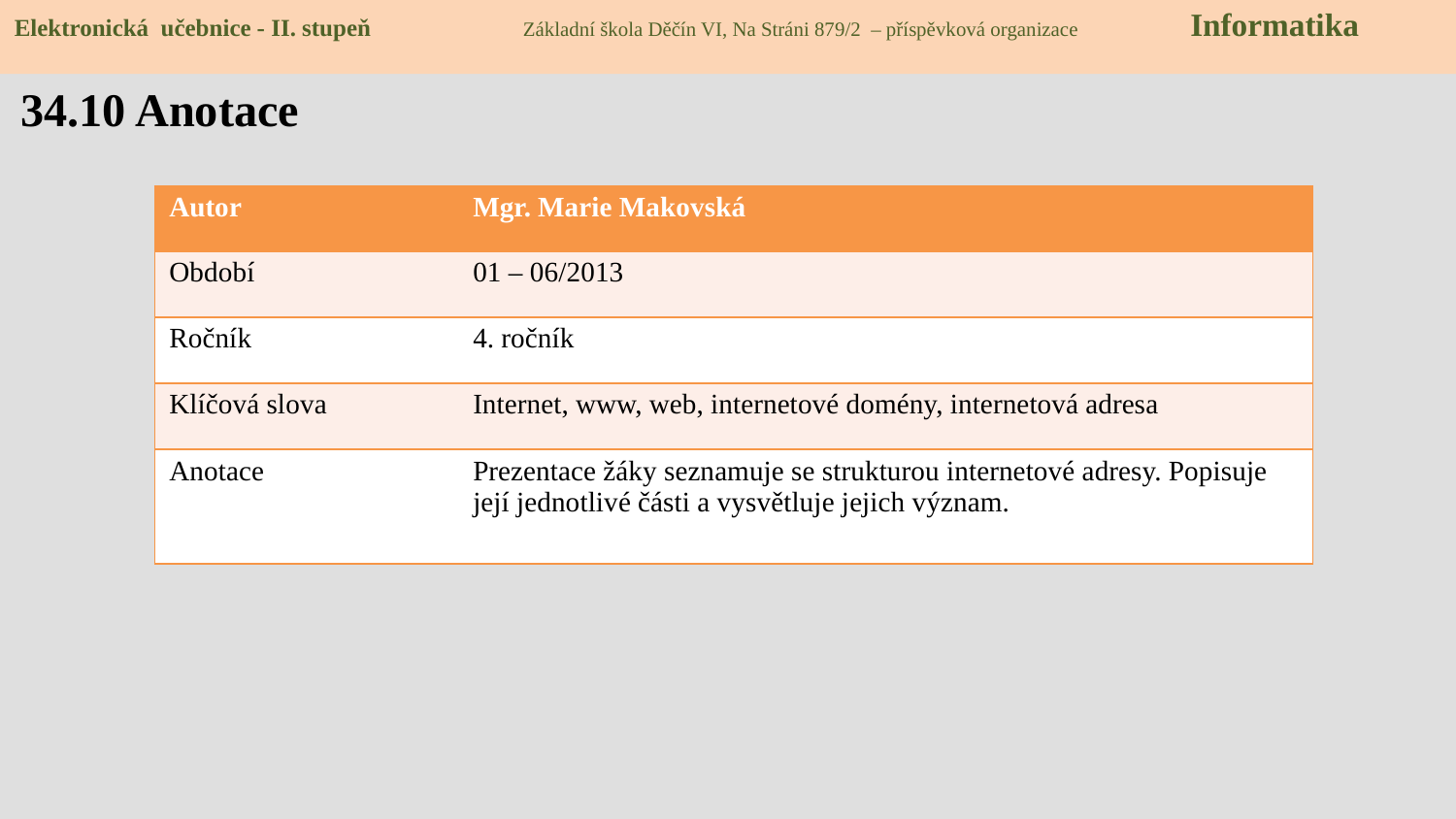

Elektronická  učebnice - II. stupeň                         Základní škola Děčín VI, Na Stráni 879/2  – příspěvková organizace                      Informatika

34.10 Anotace
| Autor | Mgr. Marie Makovská |
| --- | --- |
| Období | 01 – 06/2013 |
| Ročník | 4. ročník |
| Klíčová slova | Internet, www, web, internetové domény, internetová adresa |
| Anotace | Prezentace žáky seznamuje se strukturou internetové adresy. Popisuje její jednotlivé části a vysvětluje jejich význam. |